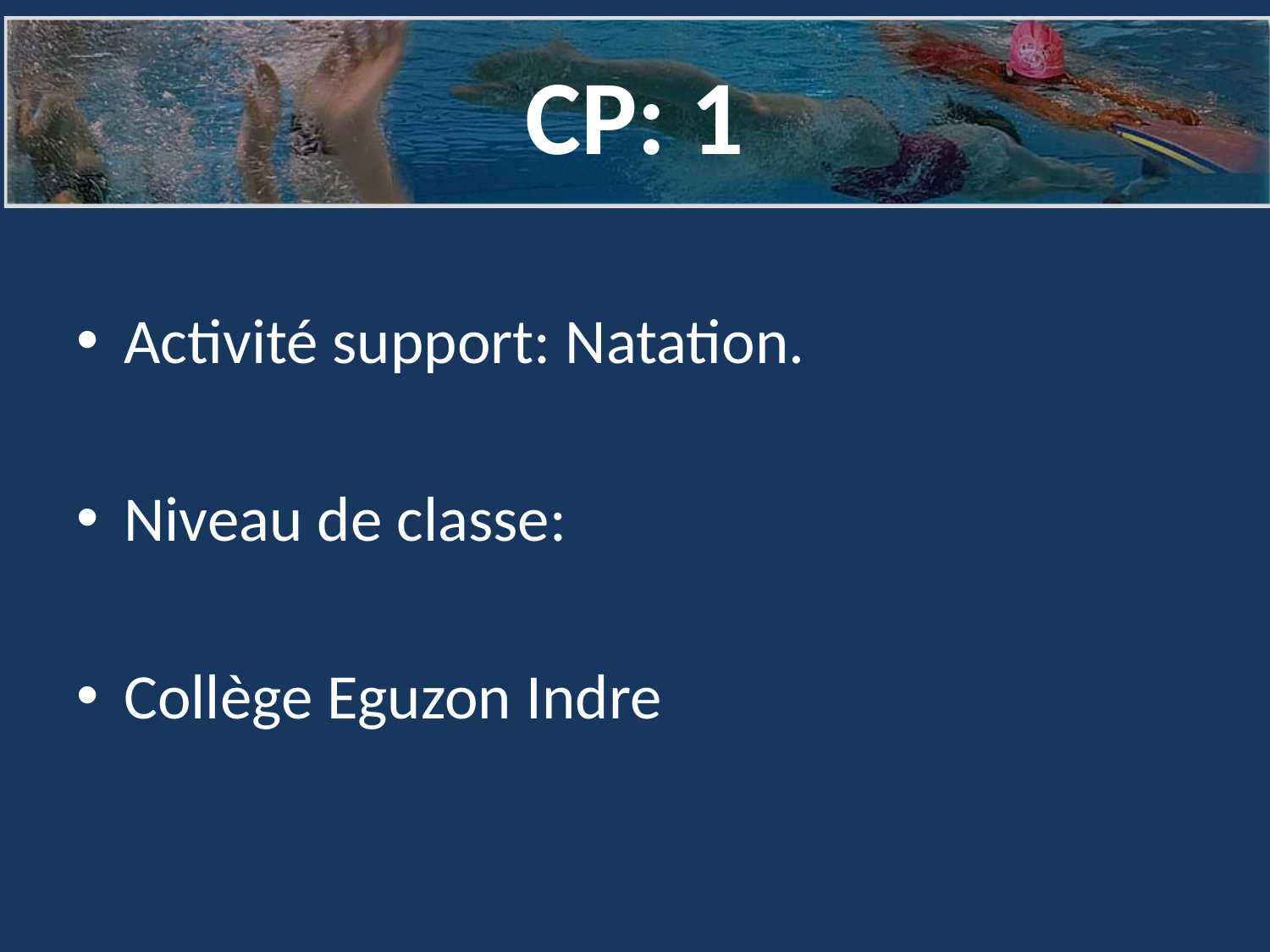

# CP: 1
Activité support: Natation.

Niveau de classe:

Collège Eguzon Indre